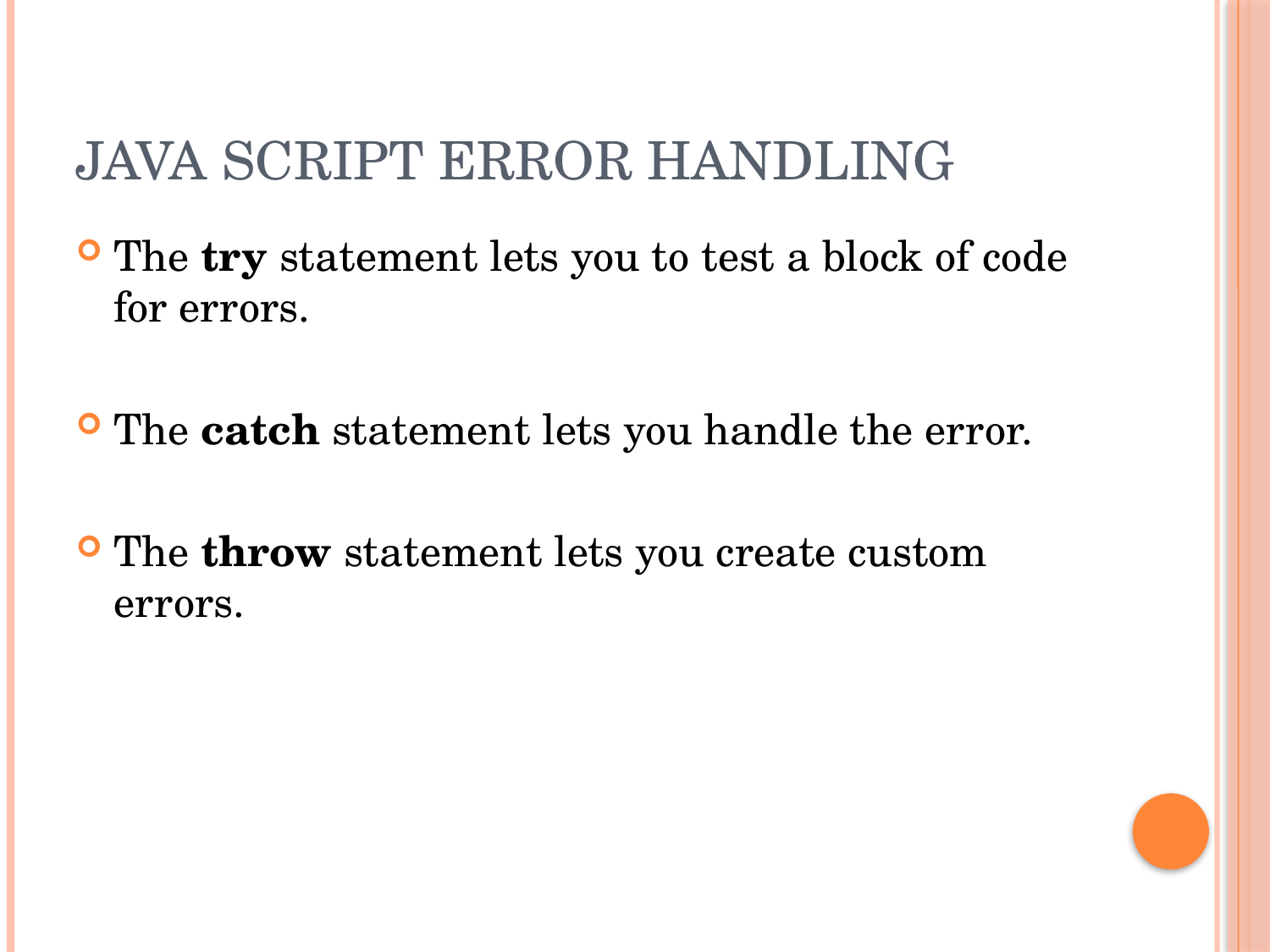

# Java Script Error Handling
The try statement lets you to test a block of code for errors.

The catch statement lets you handle the error.

The throw statement lets you create custom errors.